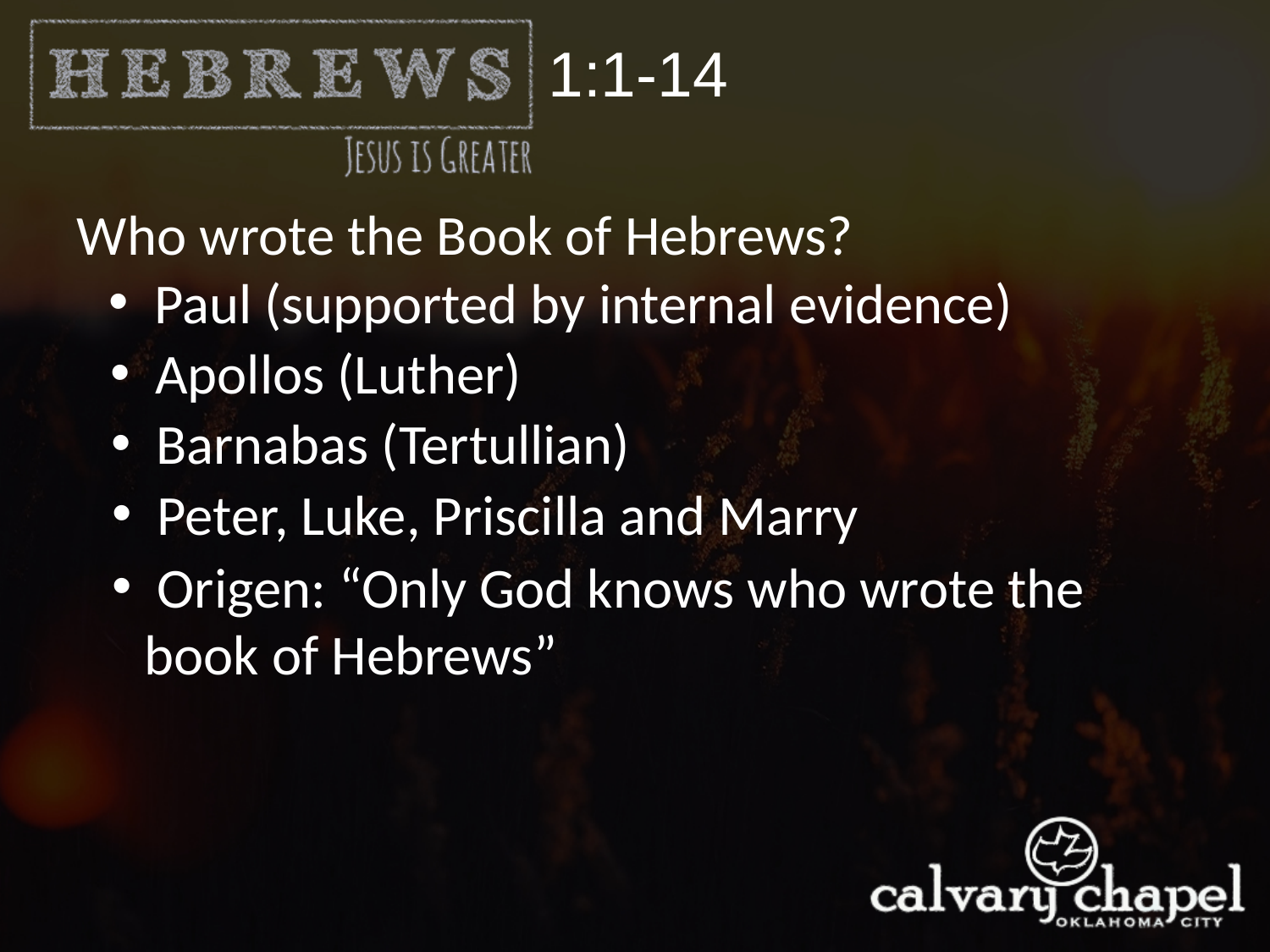

1:1-14
Who wrote the Book of Hebrews?
 Paul (supported by internal evidence)
 Apollos (Luther)
 Barnabas (Tertullian)
 Peter, Luke, Priscilla and Marry
 Origen: “Only God knows who wrote the book of Hebrews”